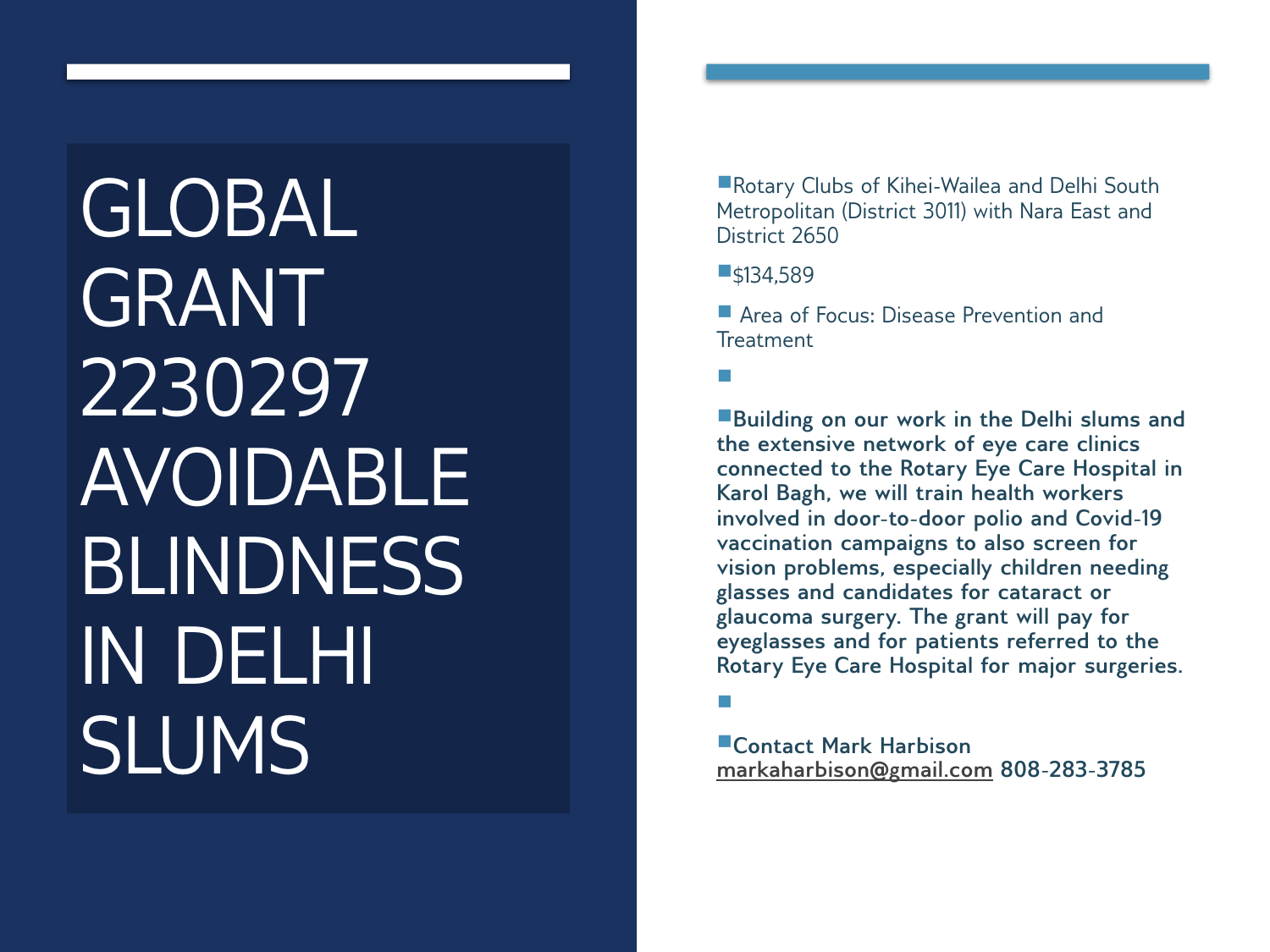

# Global Grant 2230297 Avoidable Blindness in Delhi Slums
Rotary Clubs of Kihei-Wailea and Delhi South Metropolitan (District 3011) with Nara East and District 2650
$134,589
 Area of Focus: Disease Prevention and Treatment

Building on our work in the Delhi slums and the extensive network of eye care clinics connected to the Rotary Eye Care Hospital in Karol Bagh, we will train health workers involved in door-to-door polio and Covid-19 vaccination campaigns to also screen for vision problems, especially children needing glasses and candidates for cataract or glaucoma surgery. The grant will pay for eyeglasses and for patients referred to the Rotary Eye Care Hospital for major surgeries.

Contact Mark Harbison markaharbison@gmail.com 808-283-3785